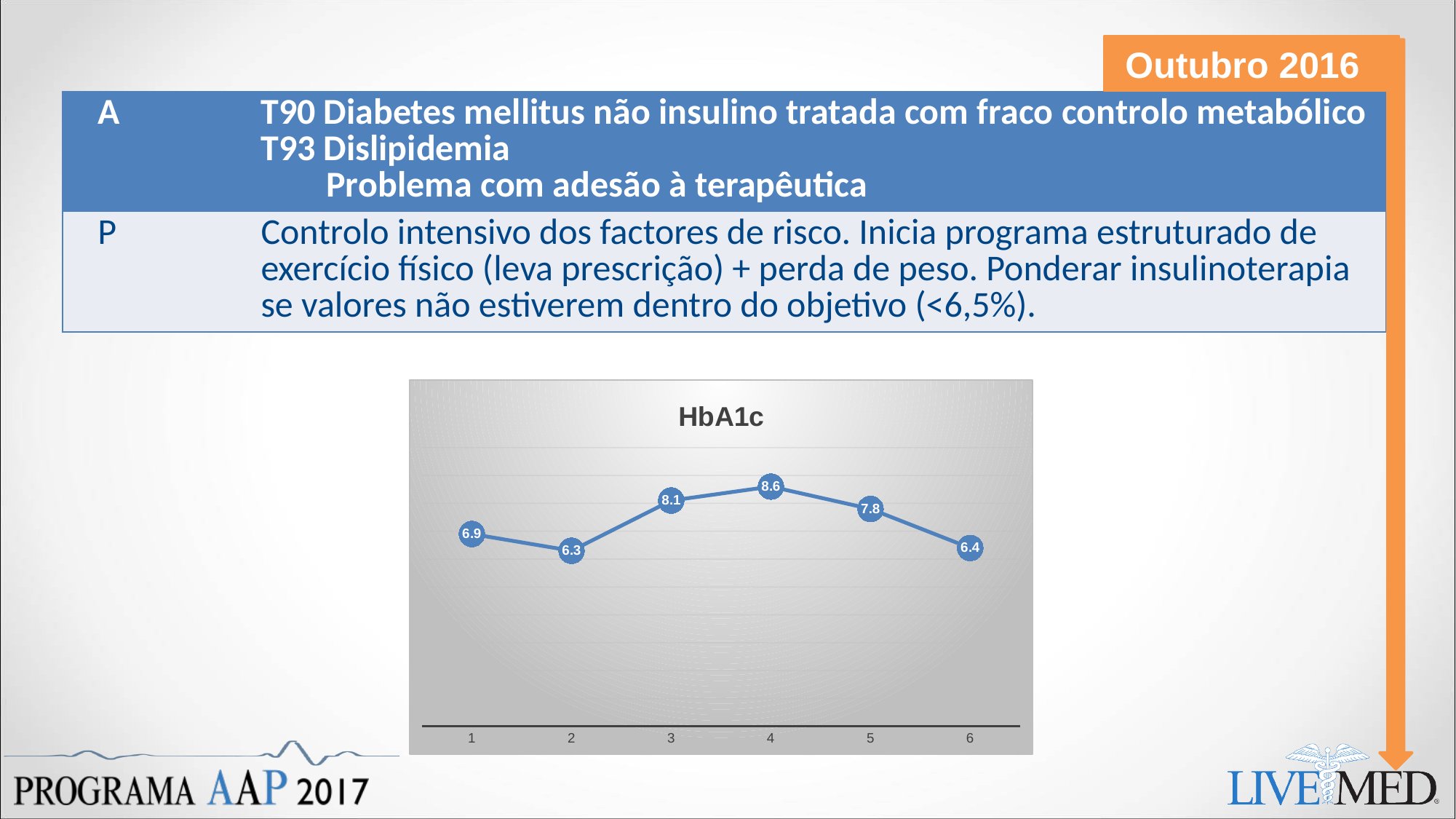

Outubro 2016

| A | T90 Diabetes mellitus não insulino tratada com fraco controlo metabólico T93 Dislipidemia Problema com adesão à terapêutica |
| --- | --- |
| P | Controlo intensivo dos factores de risco. Inicia programa estruturado de exercício físico (leva prescrição) + perda de peso. Ponderar insulinoterapia se valores não estiverem dentro do objetivo (<6,5%). |

### Chart: HbA1c

| Category |  |
|---|---|